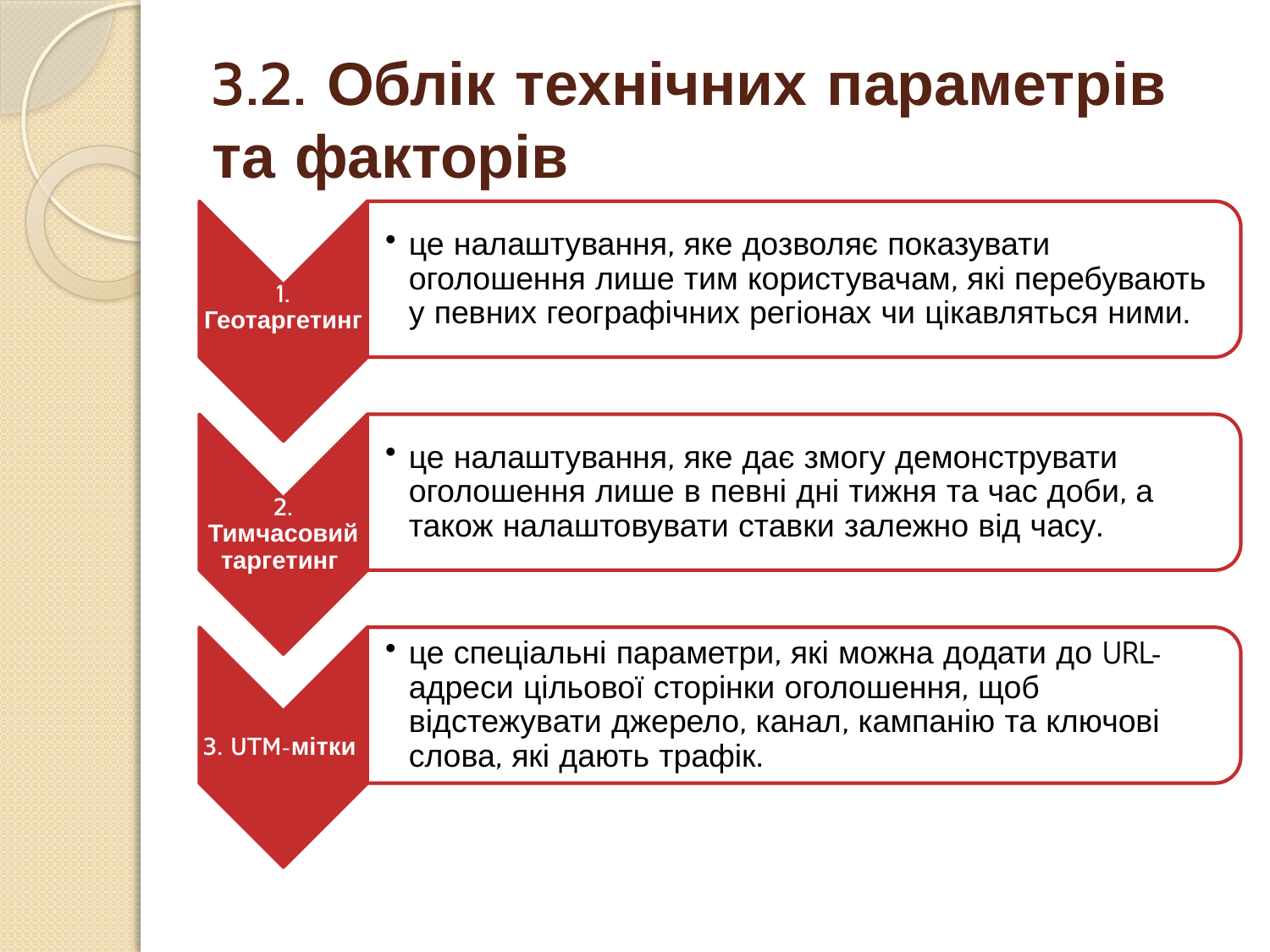

# 3.2. Облік технічних параметрів та факторів
1. Геотаргетинг
це налаштування, яке дозволяє показувати оголошення лише тим користувачам, які перебувають у певних географічних регіонах чи цікавляться ними.
2. Тимчасовий таргетинг
це налаштування, яке дає змогу демонструвати оголошення лише в певні дні тижня та час доби, а також налаштовувати ставки залежно від часу.
3. UTM-мітки
це спеціальні параметри, які можна додати до URL-адреси цільової сторінки оголошення, щоб відстежувати джерело, канал, кампанію та ключові слова, які дають трафік.